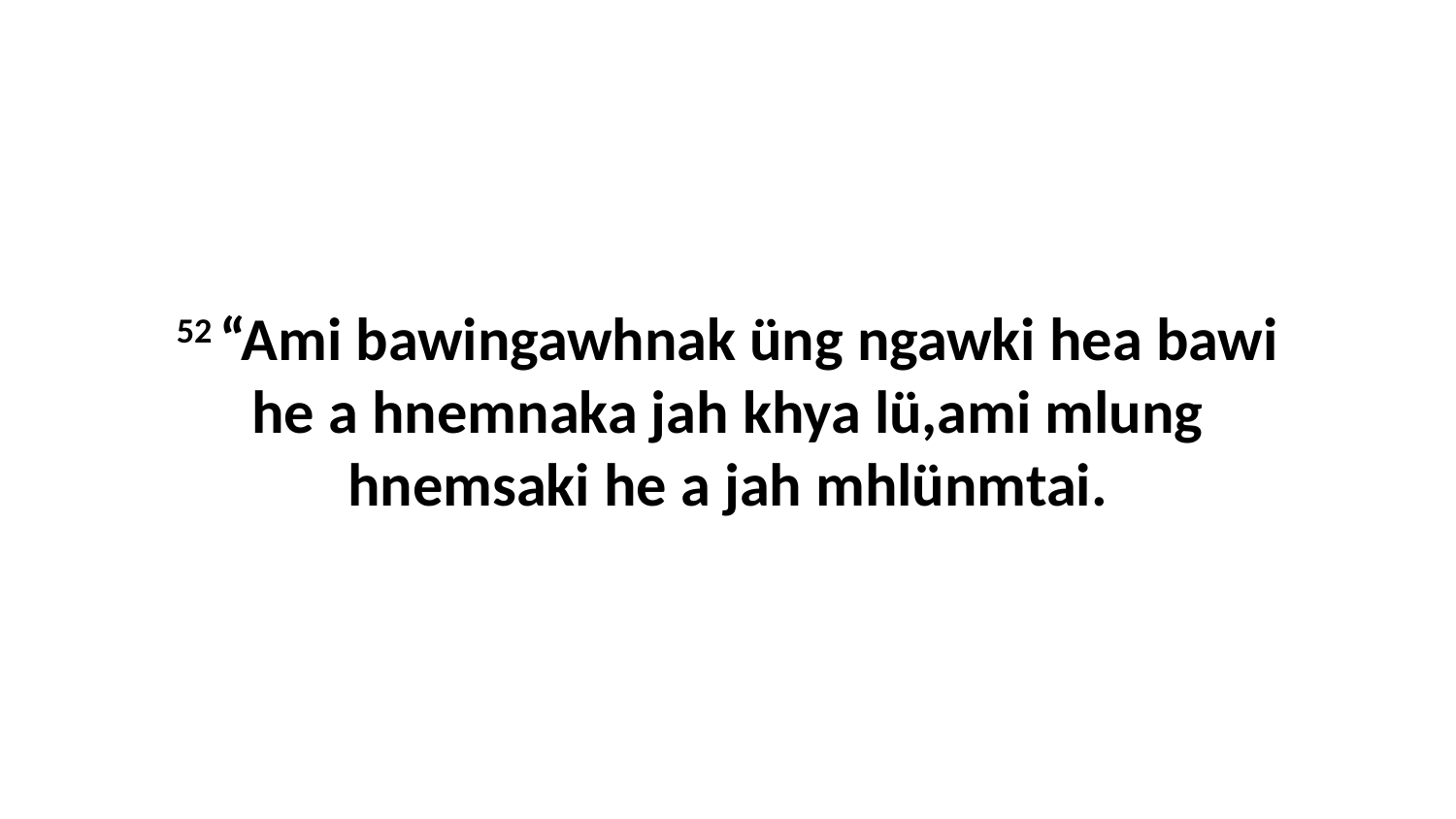

52 “Ami bawingawhnak üng ngawki hea bawi he a hnemnaka jah khya lü,ami mlung hnemsaki he a jah mhlünmtai.